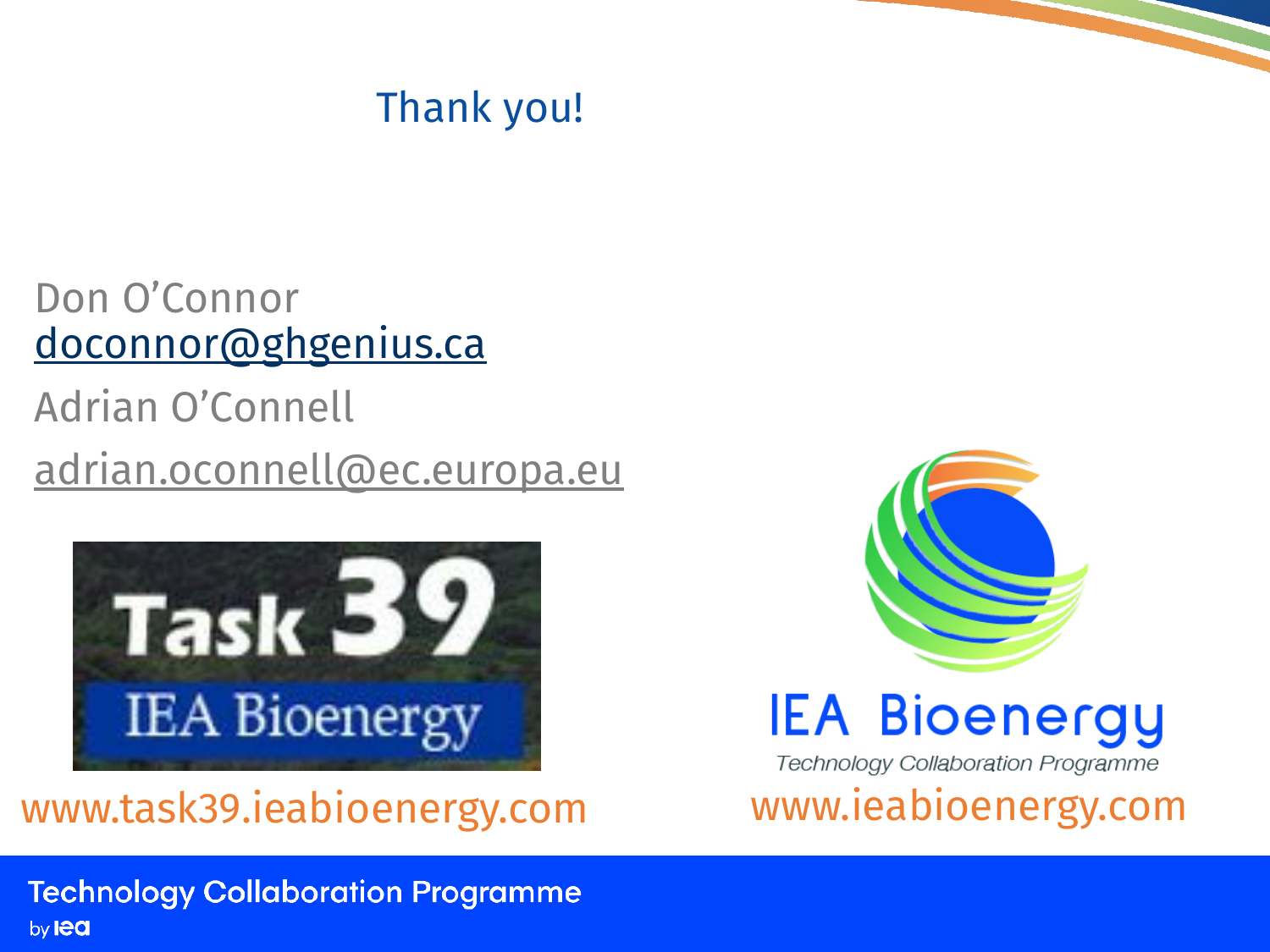

Thank you!

Don O’Connor doconnor@ghgenius.ca
Adrian O’Connell
adrian.oconnell@ec.europa.eu